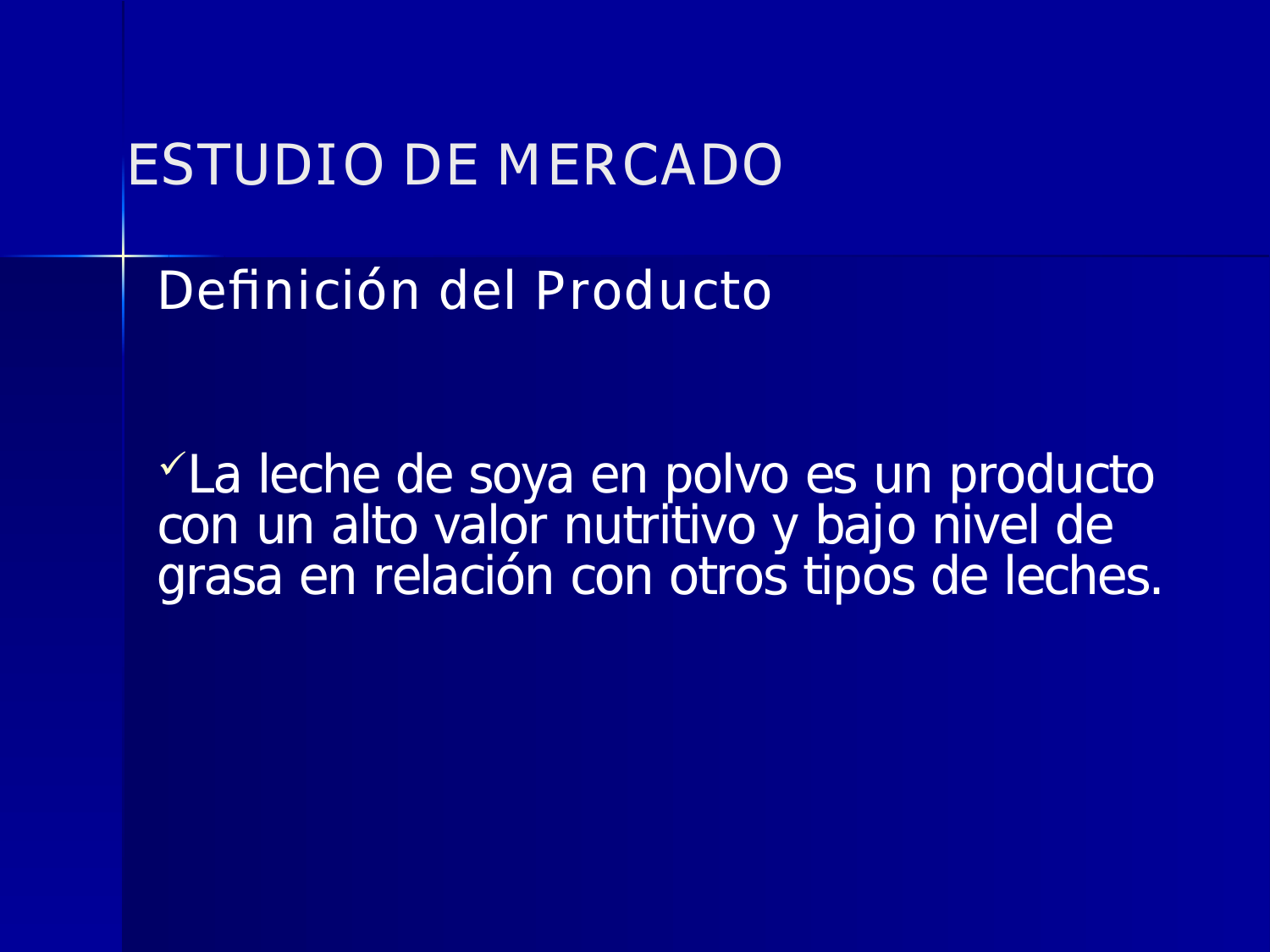

ESTUDIO DE MERCADO

Definición del Producto

La leche de soya en polvo es un producto con un alto valor nutritivo y bajo nivel de grasa en relación con otros tipos de leches.